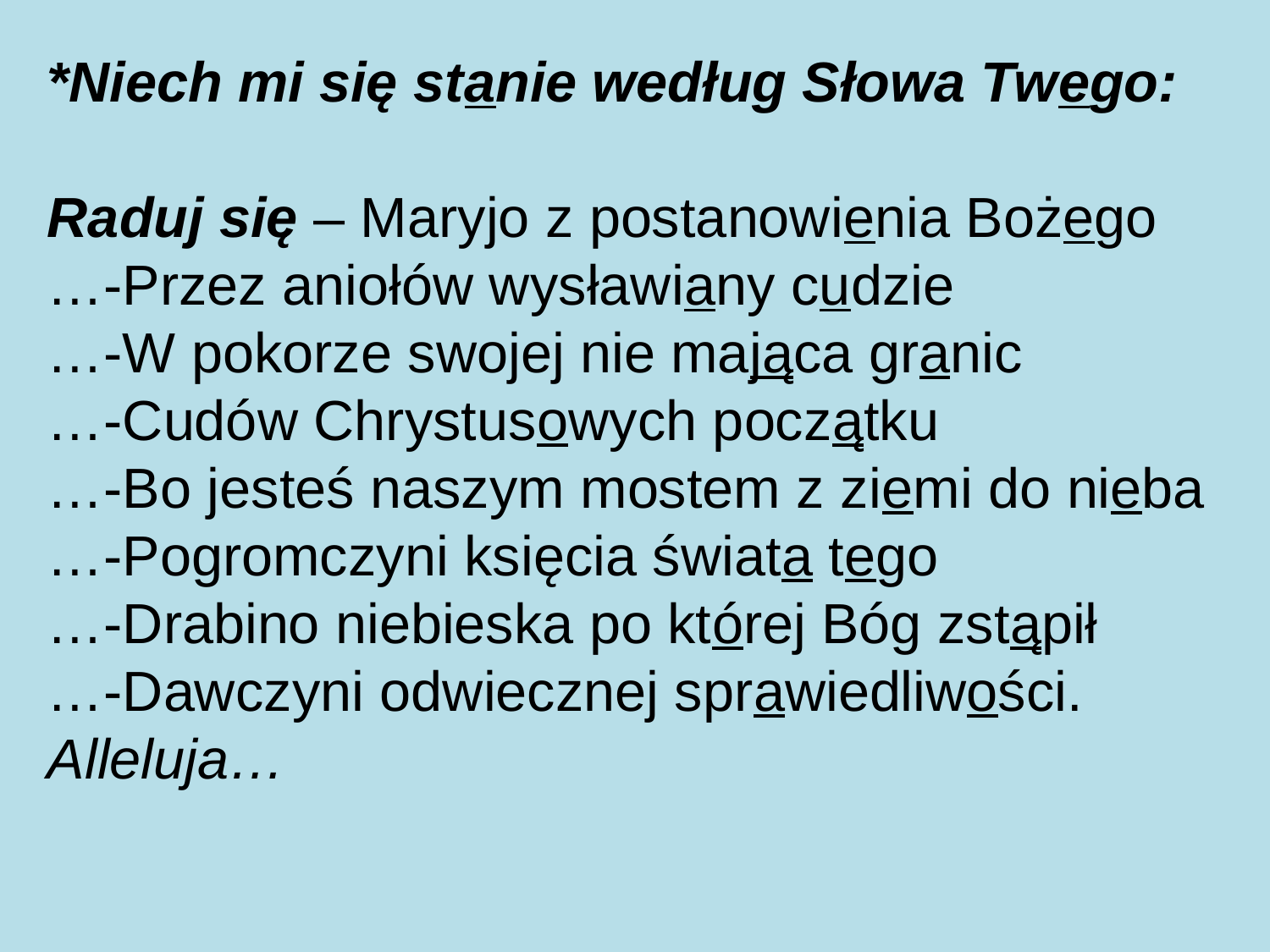

*Niech mi się stanie według Słowa Twego:

Raduj się – Maryjo z postanowienia Bożego
…-Przez aniołów wysławiany cudzie
…-W pokorze swojej nie mająca granic
…-Cudów Chrystusowych początku
…-Bo jesteś naszym mostem z ziemi do nieba
…-Pogromczyni księcia świata tego
…-Drabino niebieska po której Bóg zstąpił
…-Dawczyni odwiecznej sprawiedliwości.
Alleluja…